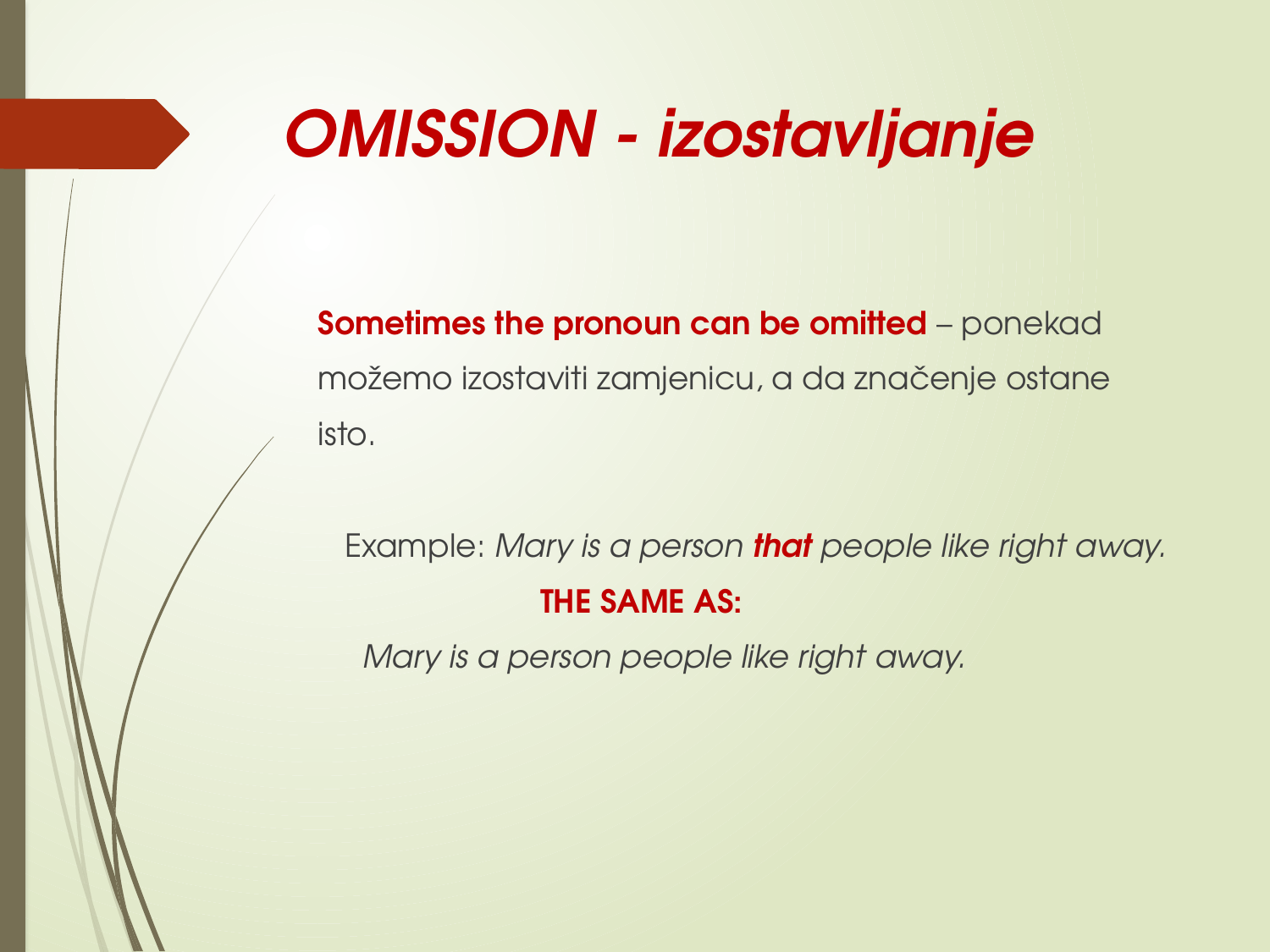

# OMISSION - izostavljanje
    Sometimes the pronoun can be omitted – ponekad
    možemo izostaviti zamjenicu, a da značenje ostane
    isto.

       Example: Mary is a person that people like right away.
                             THE SAME AS:
         Mary is a person people like right away.